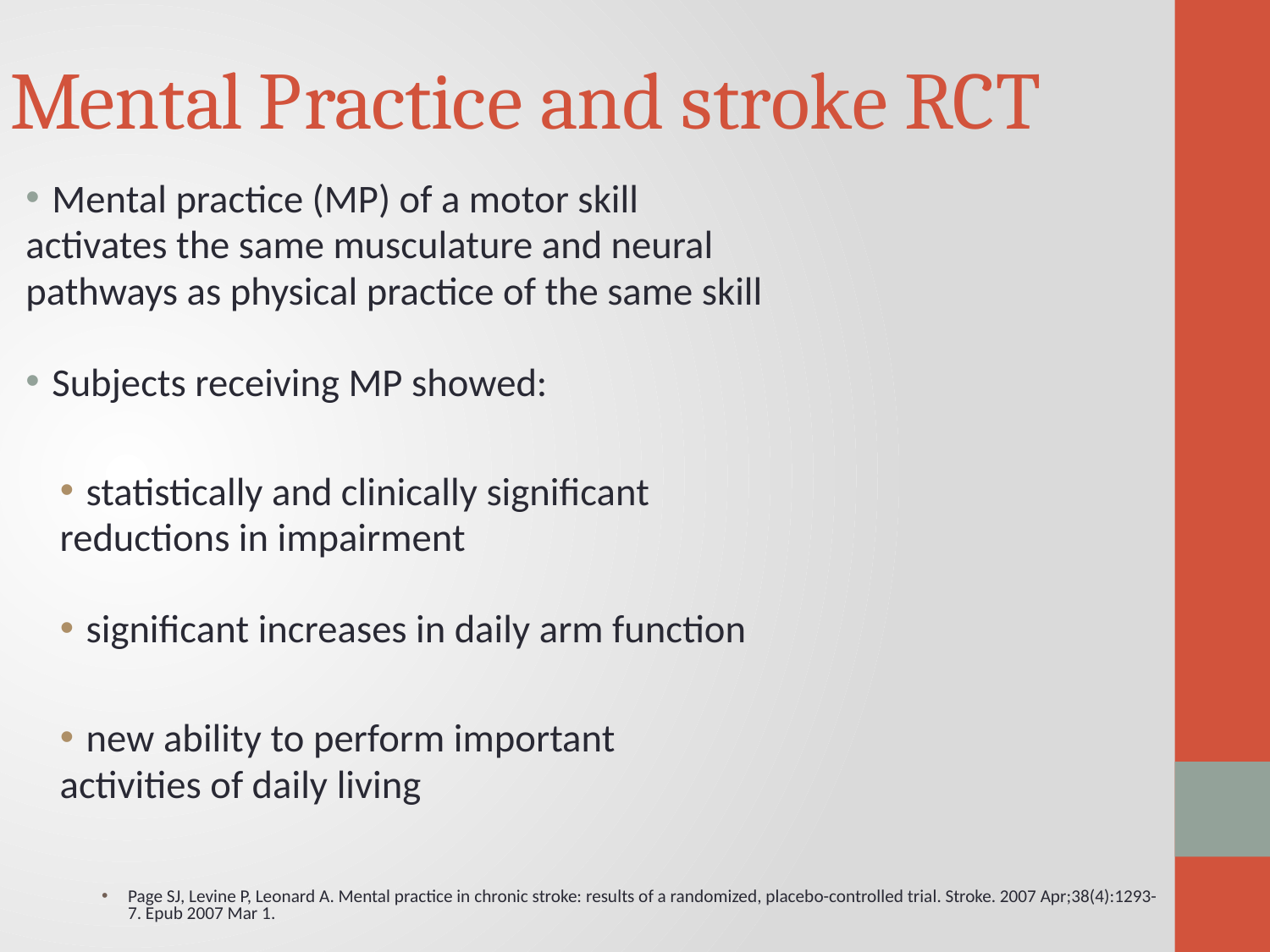

# Mental Practice and stroke RCT
Mental practice (MP) of a motor skill
activates the same musculature and neural
pathways as physical practice of the same skill

Subjects receiving MP showed:

statistically and clinically significant
reductions in impairment

significant increases in daily arm function

new ability to perform important
activities of daily living

Page SJ, Levine P, Leonard A. Mental practice in chronic stroke: results of a randomized, placebo-controlled trial. Stroke. 2007 Apr;38(4):1293-7. Epub 2007 Mar 1.